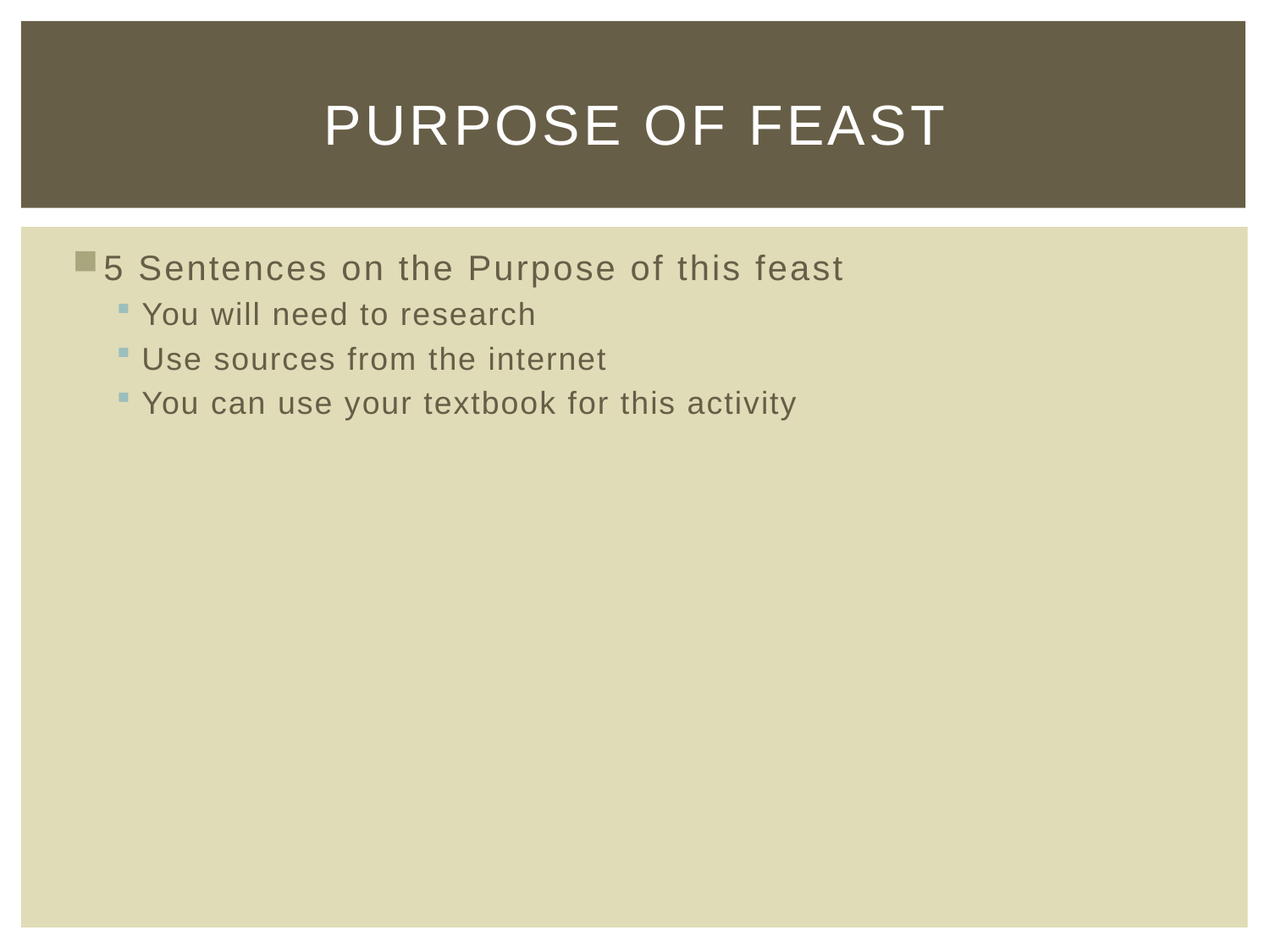

# Purpose of Feast
5 Sentences on the Purpose of this feast
You will need to research
Use sources from the internet
You can use your textbook for this activity